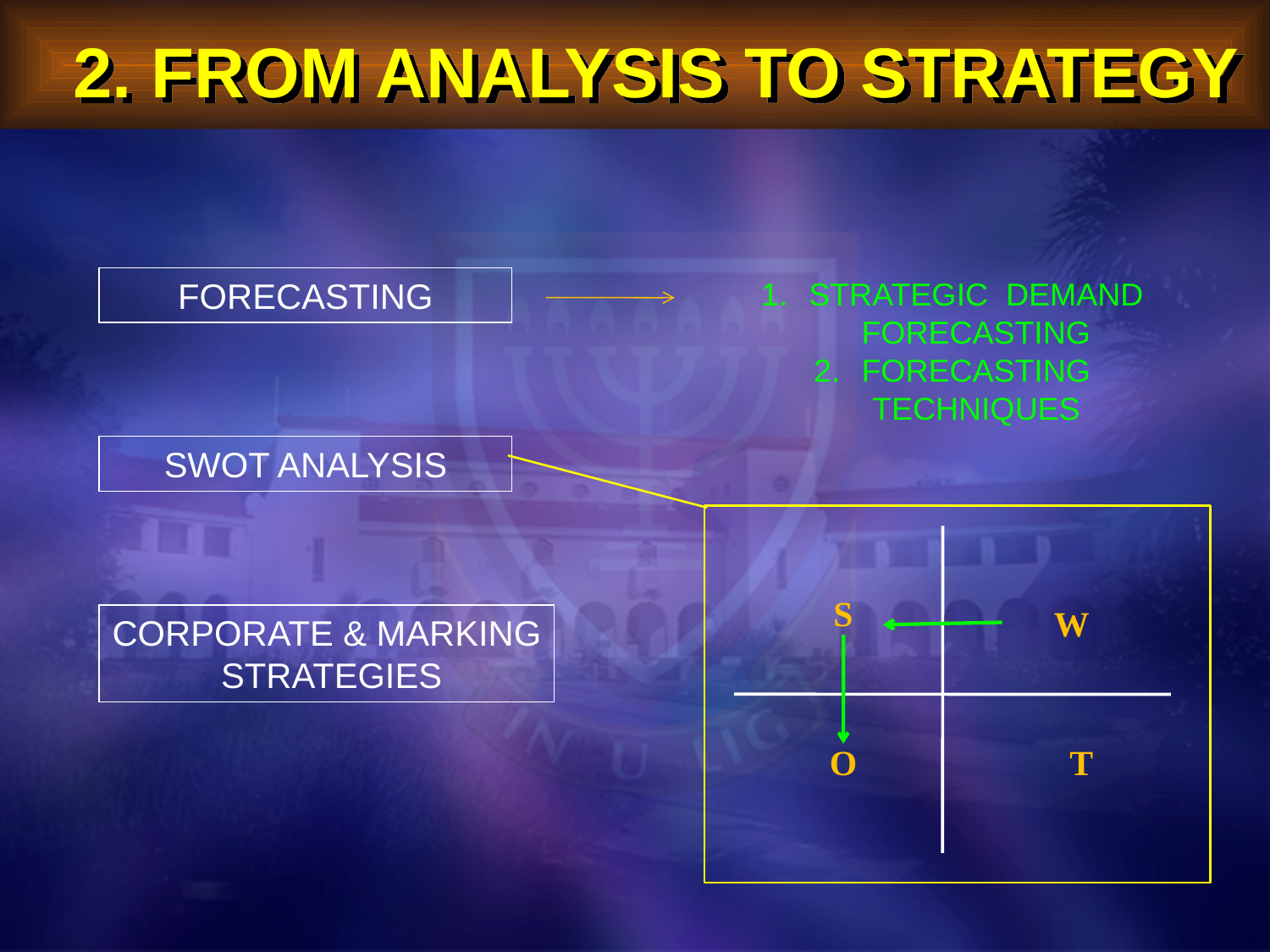

2. FROM ANALYSIS TO STRATEGY
FORECASTING
STRATEGIC  DEMAND FORECASTING
FORECASTING TECHNIQUES
SWOT ANALYSIS

S
W
CORPORATE & MARKING  STRATEGIES
O
T